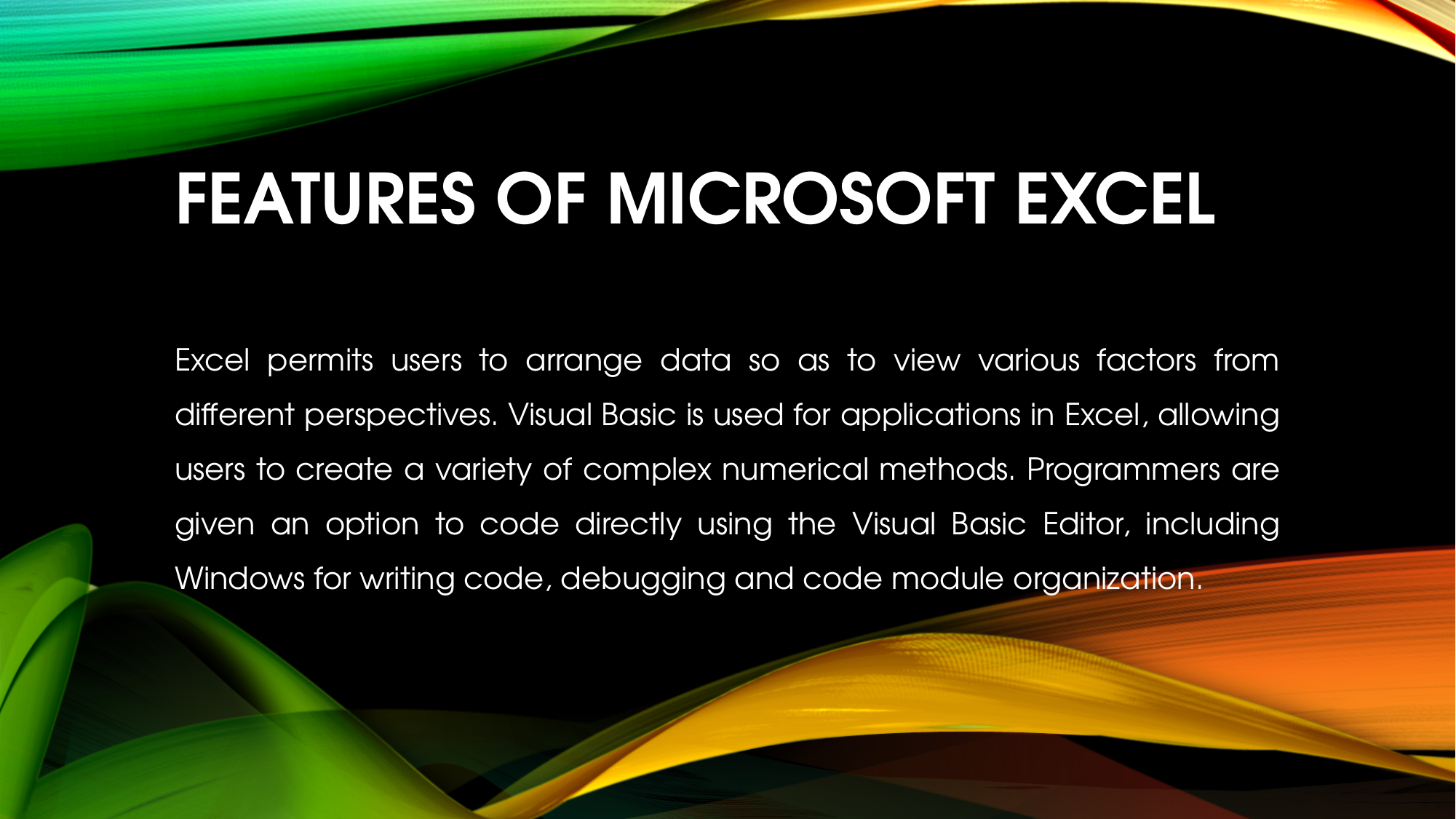

# features of Microsoft excel
Excel permits users to arrange data so as to view various factors from different perspectives. Visual Basic is used for applications in Excel, allowing users to create a variety of complex numerical methods. Programmers are given an option to code directly using the Visual Basic Editor, including Windows for writing code, debugging and code module organization.